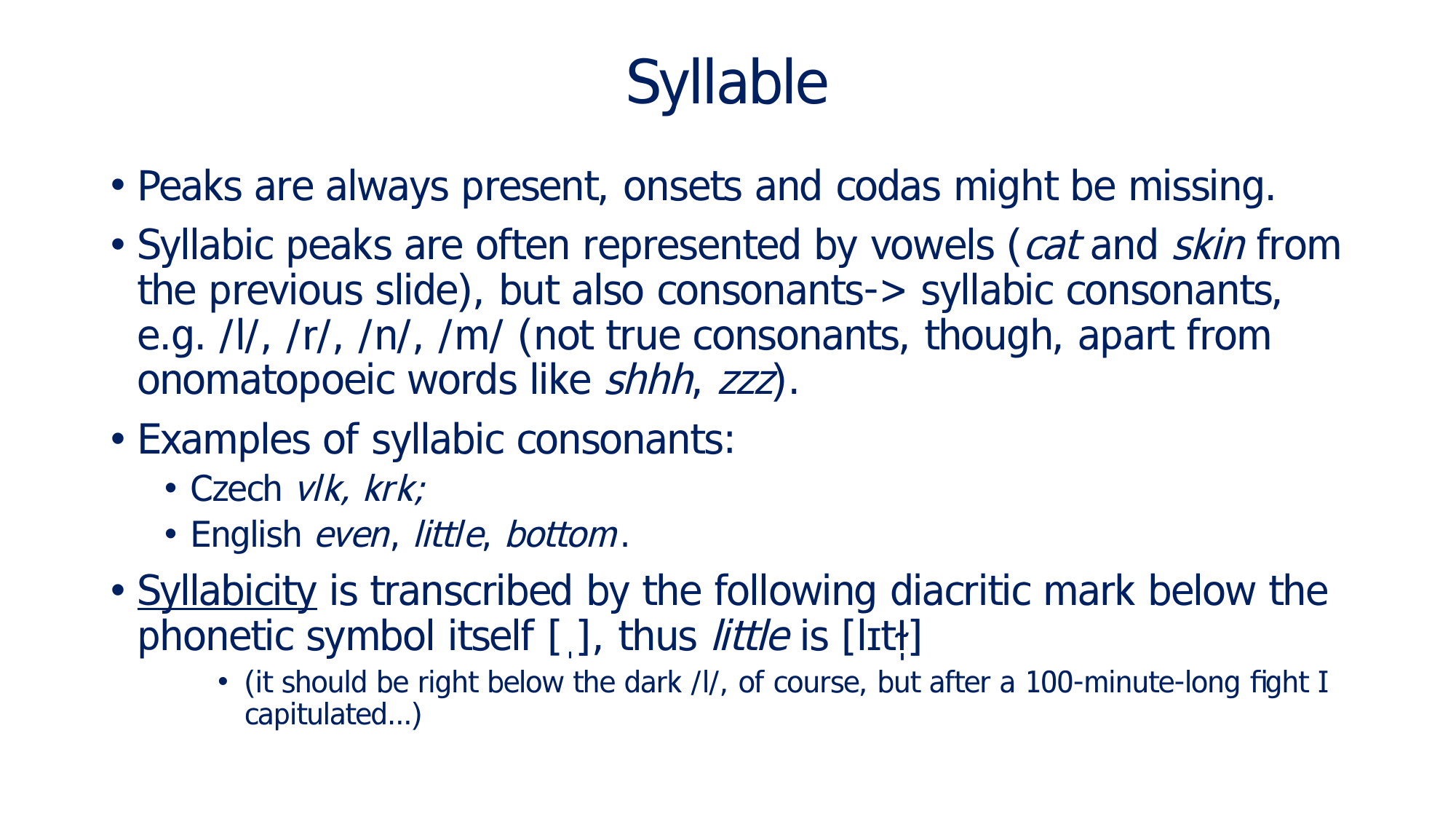

# Syllable
Peaks are always present, onsets and codas might be missing.
Syllabic peaks are often represented by vowels (cat and skin from the previous slide), but also consonants-> syllabic consonants, e.g. /l/, /r/, /n/, /m/ (not true consonants, though, apart from onomatopoeic words like shhh, zzz).
Examples of syllabic consonants:
Czech vlk, krk;
English even, little, bottom.
Syllabicity is transcribed by the following diacritic mark below the phonetic symbol itself [ˌ], thus little is [lɪtɫ̩]
(it should be right below the dark /l/, of course, but after a 100-minute-long fight I capitulated…)